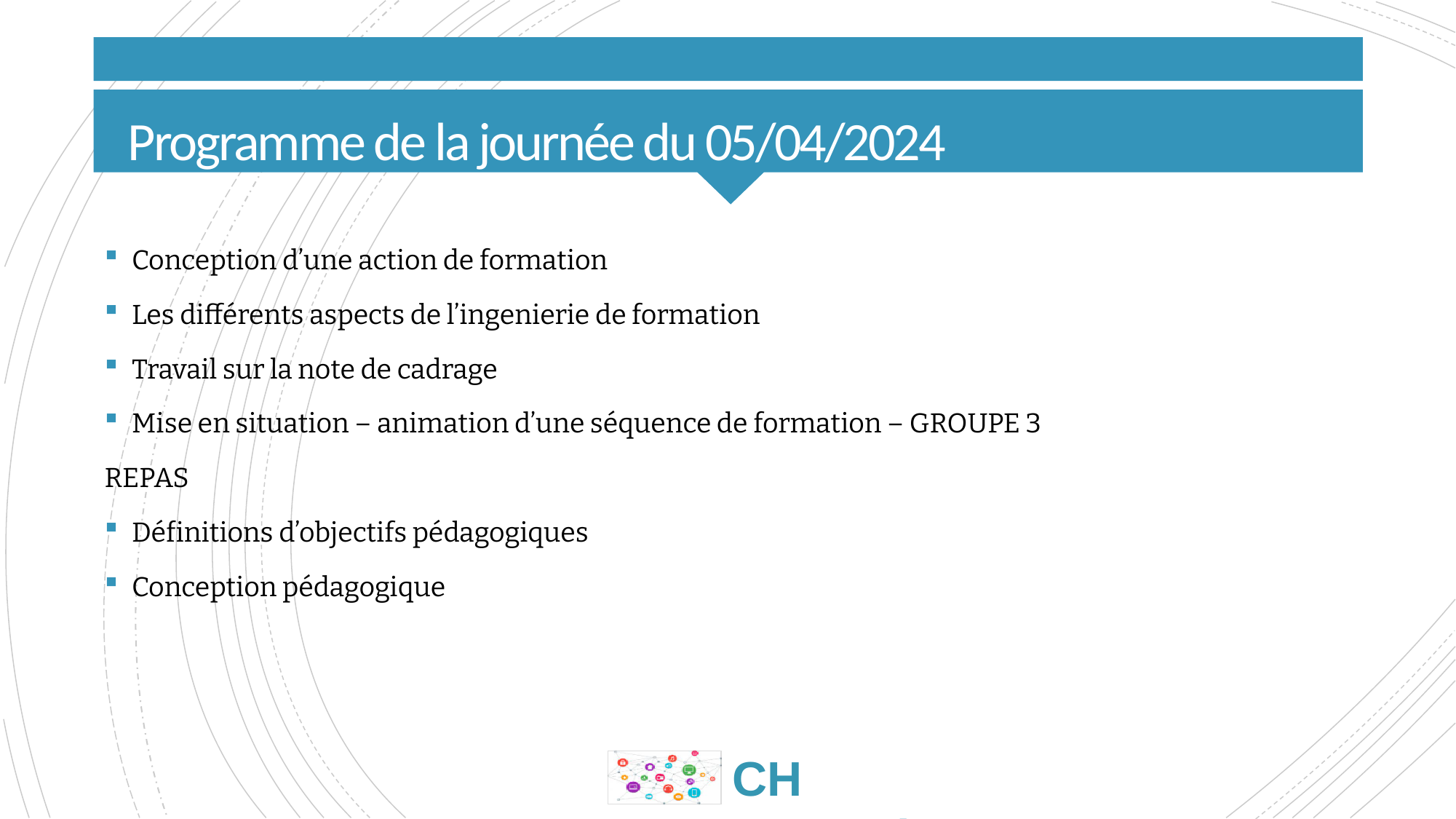

# Programme de la journée du 05/04/2024
Conception d’une action de formation
Les différents aspects de l’ingenierie de formation
Travail sur la note de cadrage
Mise en situation – animation d’une séquence de formation – GROUPE 3
REPAS
Définitions d’objectifs pédagogiques
Conception pédagogique